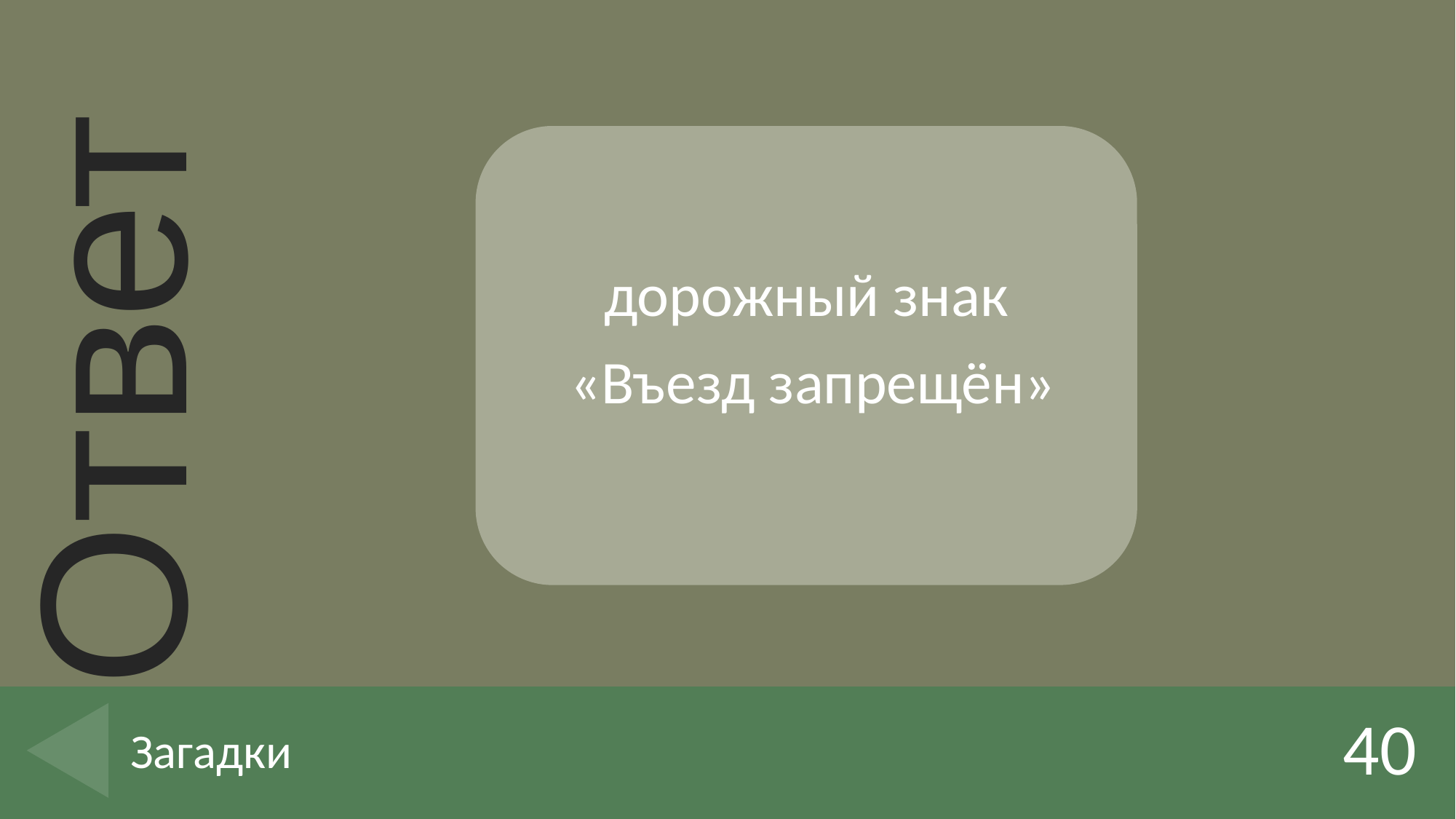

дорожный знак
 «Въезд запрещён»

40
# Загадки